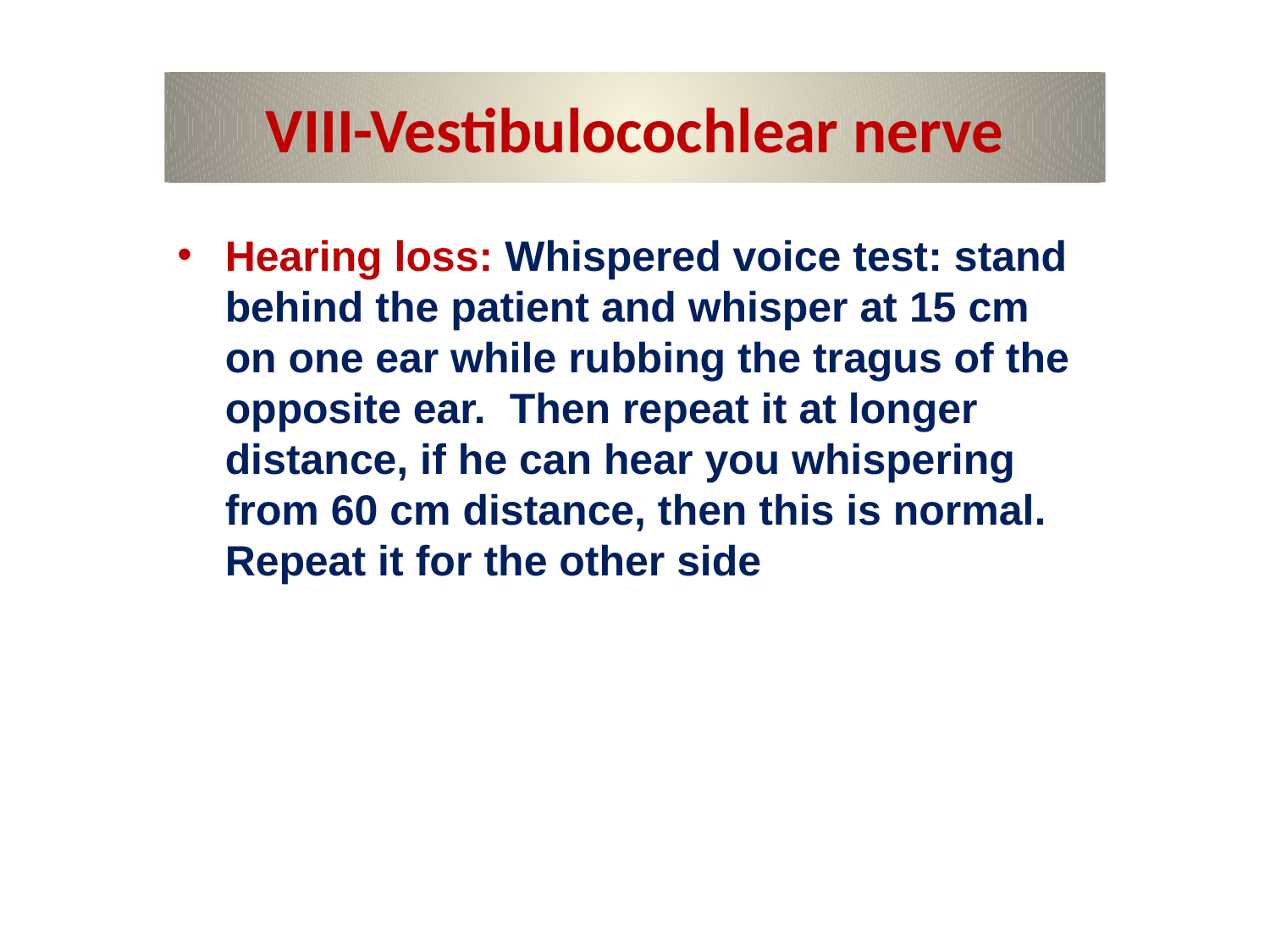

# VIII-Vestibulocochlear nerve
Hearing loss: Whispered voice test: stand behind the patient and whisper at 15 cm on one ear while rubbing the tragus of the opposite ear.  Then repeat it at longer distance, if he can hear you whispering from 60 cm distance, then this is normal. Repeat it for the other side